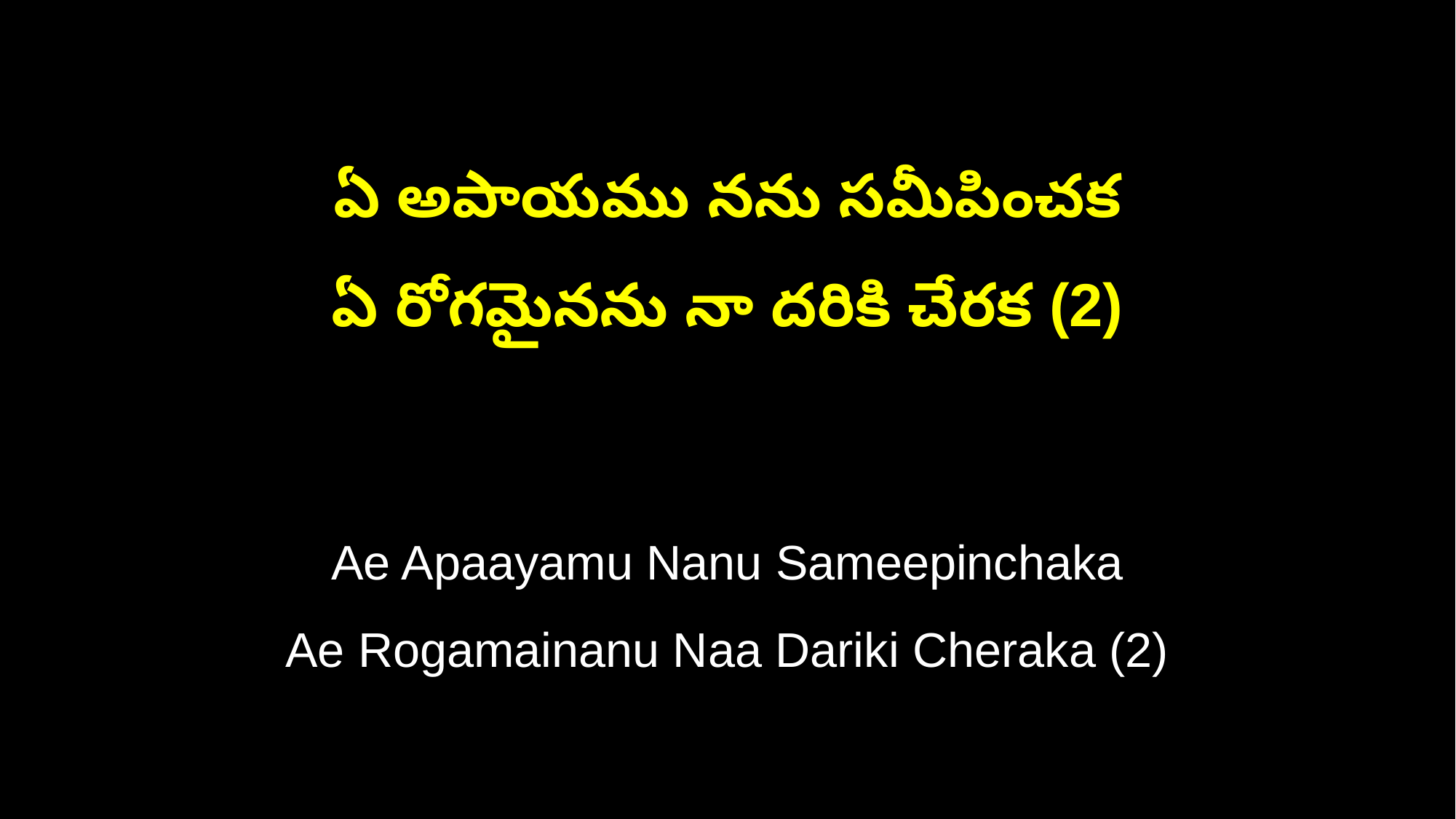

ఏ అపాయము నను సమీపించక
ఏ రోగమైనను నా దరికి చేరక (2)
Ae Apaayamu Nanu Sameepinchaka
Ae Rogamainanu Naa Dariki Cheraka (2)